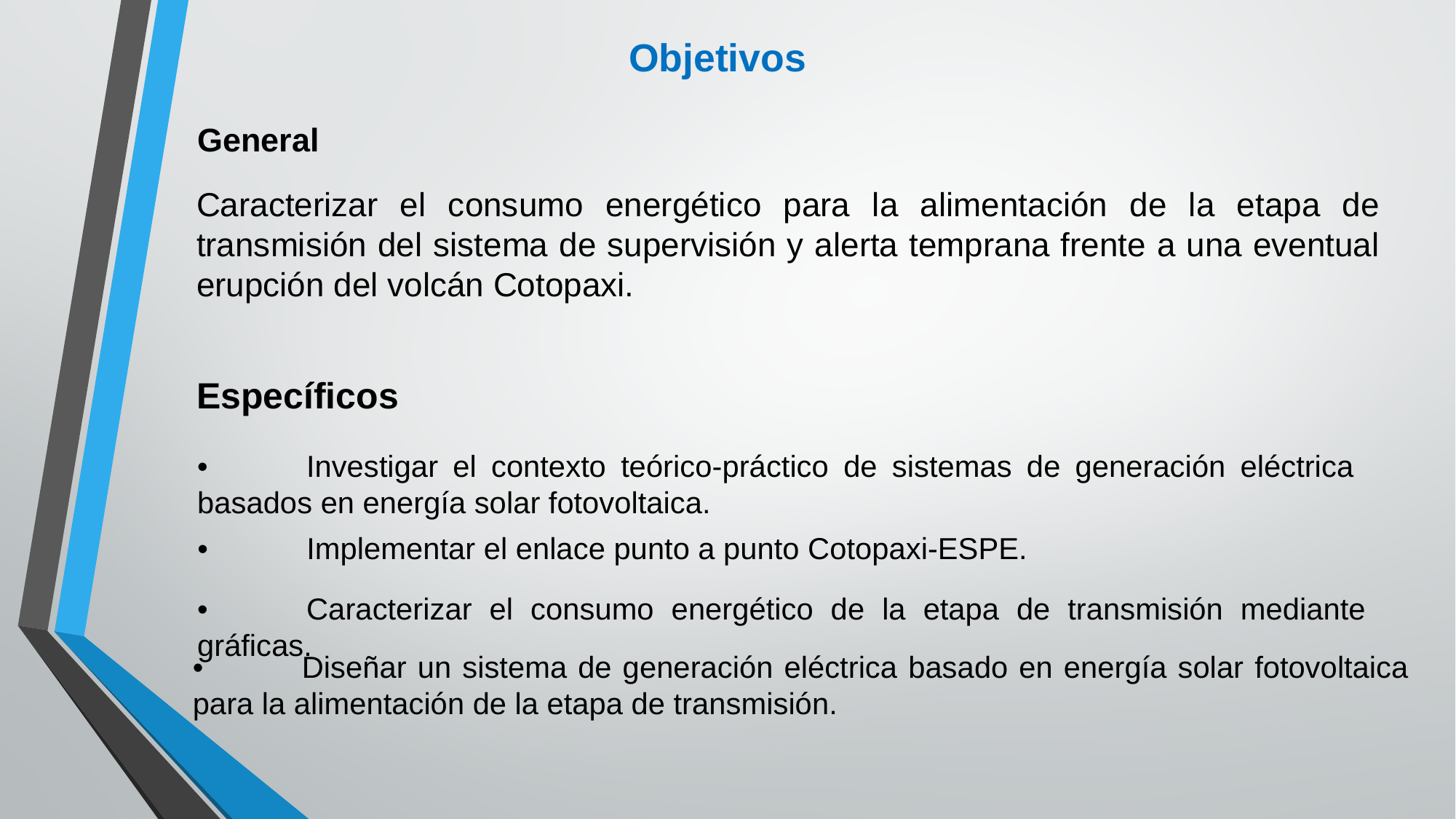

Objetivos
# General
Caracterizar el consumo energético para la alimentación de la etapa de transmisión del sistema de supervisión y alerta temprana frente a una eventual erupción del volcán Cotopaxi.
Específicos
•	Investigar el contexto teórico-práctico de sistemas de generación eléctrica basados en energía solar fotovoltaica.
•	Implementar el enlace punto a punto Cotopaxi-ESPE.
•	Caracterizar el consumo energético de la etapa de transmisión mediante gráficas.
•	Diseñar un sistema de generación eléctrica basado en energía solar fotovoltaica para la alimentación de la etapa de transmisión.